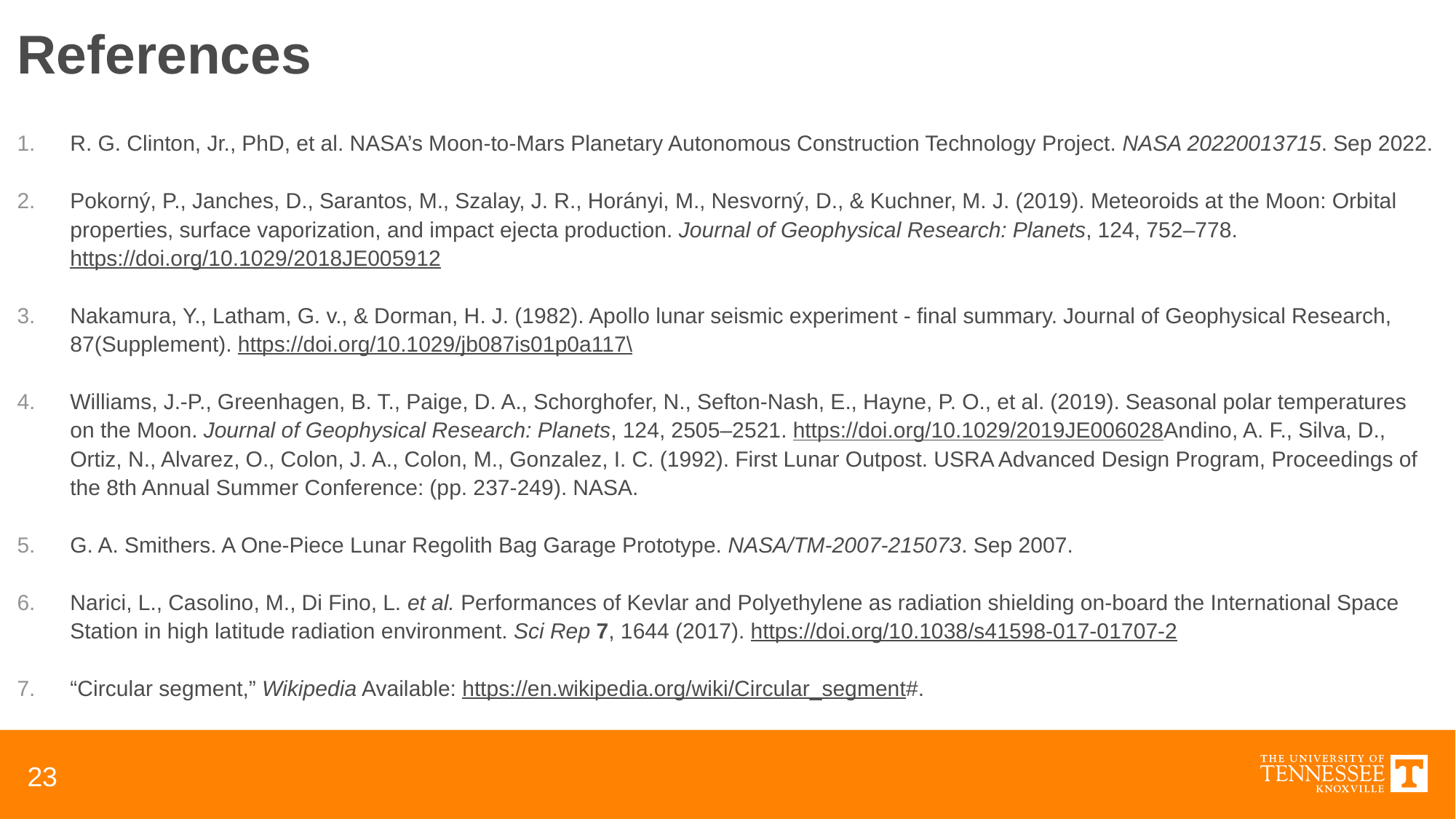

# References

R. G. Clinton, Jr., PhD, et al. NASA’s Moon-to-Mars Planetary Autonomous Construction Technology Project. NASA 20220013715. Sep 2022.

Pokorný, P., Janches, D., Sarantos, M., Szalay, J. R., Horányi, M., Nesvorný, D., & Kuchner, M. J. (2019). Meteoroids at the Moon: Orbital properties, surface vaporization, and impact ejecta production. Journal of Geophysical Research: Planets, 124, 752–778. https://doi.org/10.1029/2018JE005912

Nakamura, Y., Latham, G. v., & Dorman, H. J. (1982). Apollo lunar seismic experiment - final summary. Journal of Geophysical Research, 87(Supplement). https://doi.org/10.1029/jb087is01p0a117\

Williams, J.-P., Greenhagen, B. T., Paige, D. A., Schorghofer, N., Sefton-Nash, E., Hayne, P. O., et al. (2019). Seasonal polar temperatures on the Moon. Journal of Geophysical Research: Planets, 124, 2505–2521. https://doi.org/10.1029/2019JE006028Andino, A. F., Silva, D., Ortiz, N., Alvarez, O., Colon, J. A., Colon, M., Gonzalez, I. C. (1992). First Lunar Outpost. USRA Advanced Design Program, Proceedings of the 8th Annual Summer Conference: (pp. 237-249). NASA.

G. A. Smithers. A One-Piece Lunar Regolith Bag Garage Prototype. NASA/TM-2007-215073. Sep 2007.

Narici, L., Casolino, M., Di Fino, L. et al. Performances of Kevlar and Polyethylene as radiation shielding on-board the International Space Station in high latitude radiation environment. Sci Rep 7, 1644 (2017). https://doi.org/10.1038/s41598-017-01707-2

“Circular segment,” Wikipedia Available: https://en.wikipedia.org/wiki/Circular_segment#.

23